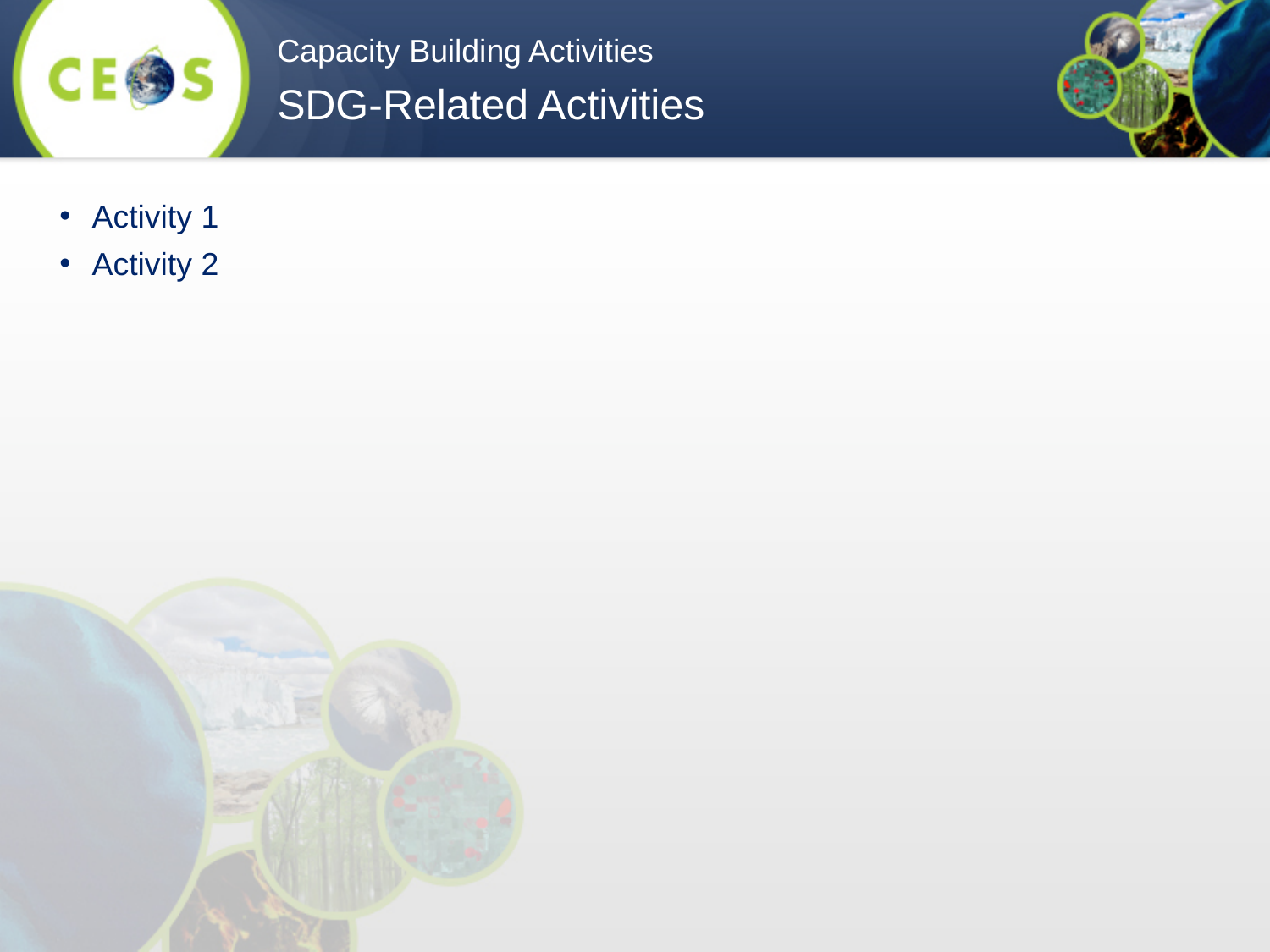

Capacity Building Activities
SDG-Related Activities
Activity 1
Activity 2